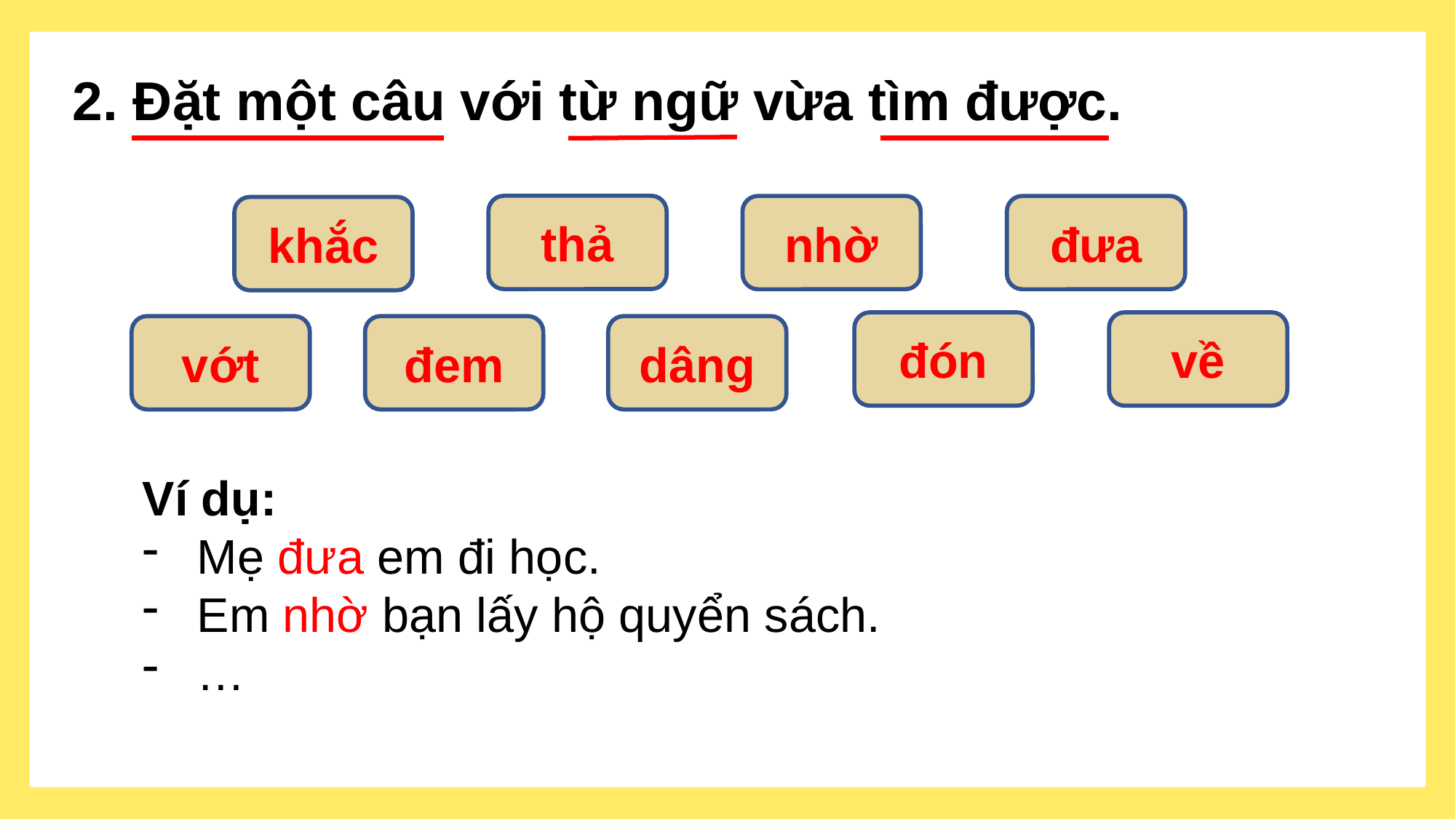

2. Đặt một câu với từ ngữ vừa tìm được.
thả
nhờ
đưa
khắc
đón
về
vớt
đem
dâng
Ví dụ:
Mẹ đưa em đi học.
Em nhờ bạn lấy hộ quyển sách.
…